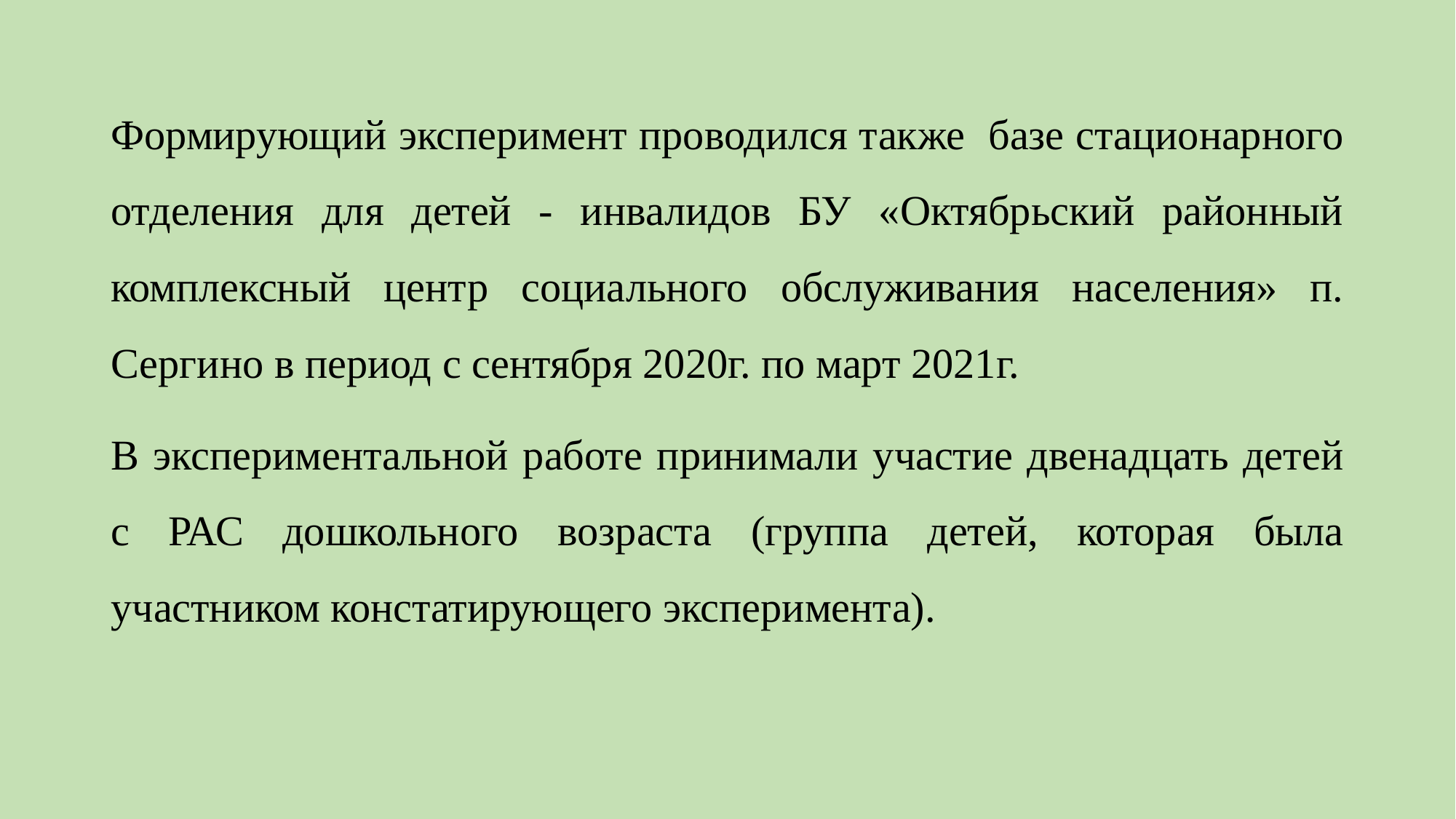

Формирующий эксперимент проводился также  базе стационарного отделения для детей - инвалидов БУ «Октябрьский районный комплексный центр социального обслуживания населения» п. Сергино в период с сентября 2020г. по март 2021г.
В экспериментальной работе принимали участие двенадцать детей с РАС дошкольного возраста (группа детей, которая была участником констатирующего эксперимента).